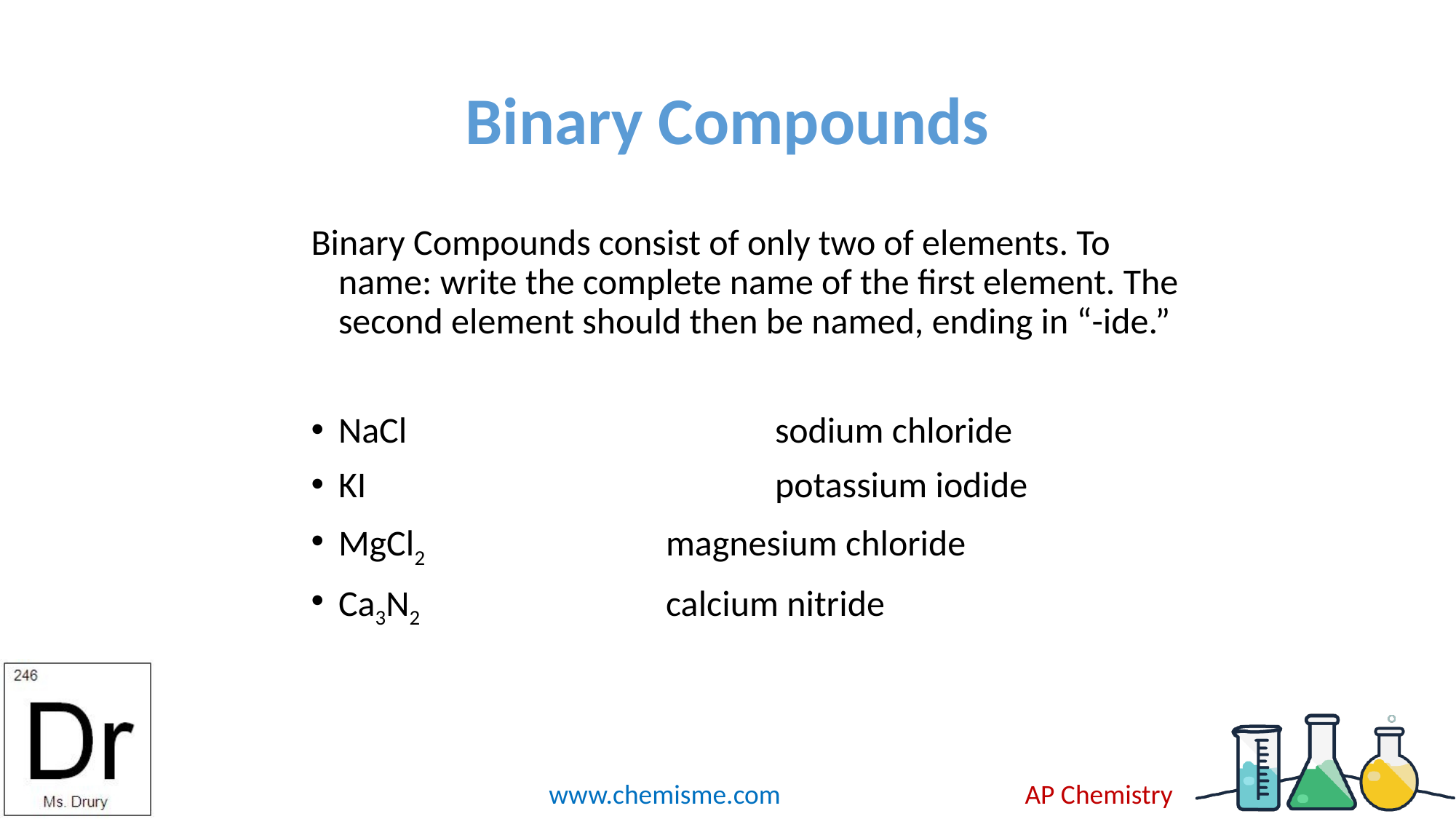

# Binary Compounds
Binary Compounds consist of only two of elements. To name: write the complete name of the first element. The second element should then be named, ending in “-ide.”

NaCl				sodium chloride
KI				potassium iodide
MgCl2			magnesium chloride
Ca3N2			calcium nitride